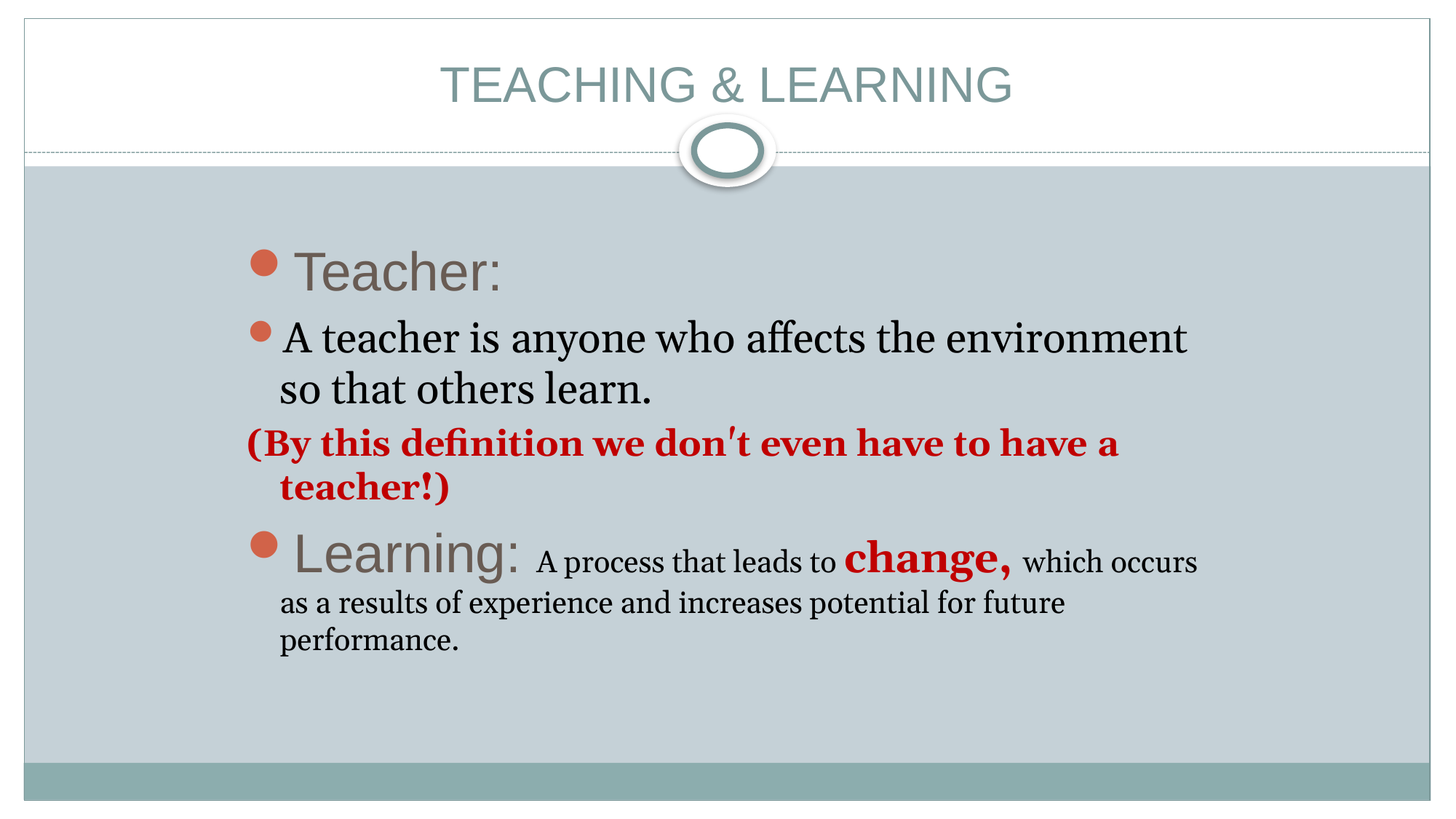

# TEACHING & LEARNING
Teacher:
A teacher is anyone who affects the environment so that others learn.
(By this definition we don't even have to have a teacher!)
Learning: A process that leads to change, which occurs as a results of experience and increases potential for future performance.